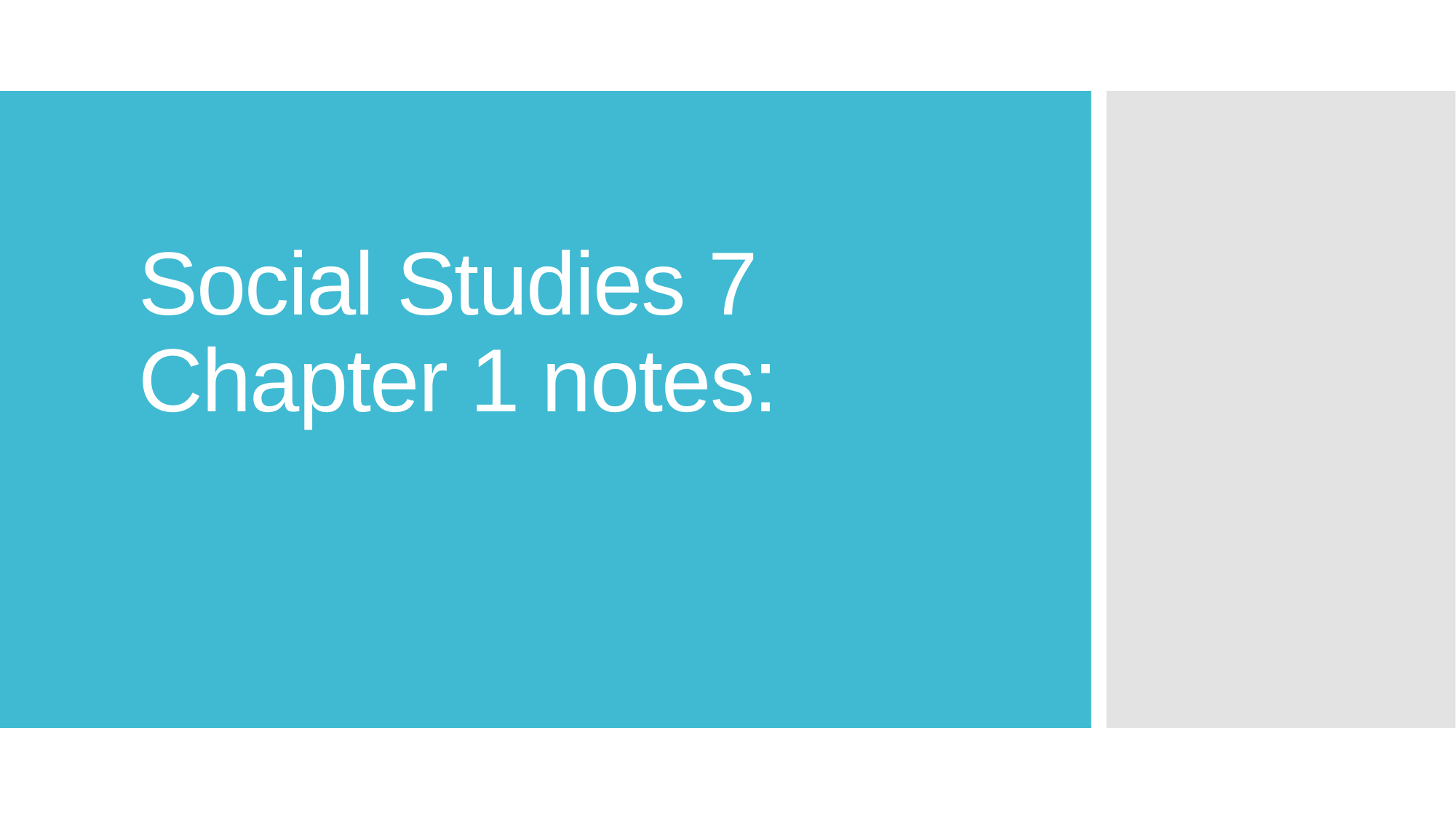

# Social Studies 7 Chapter 1 notes: